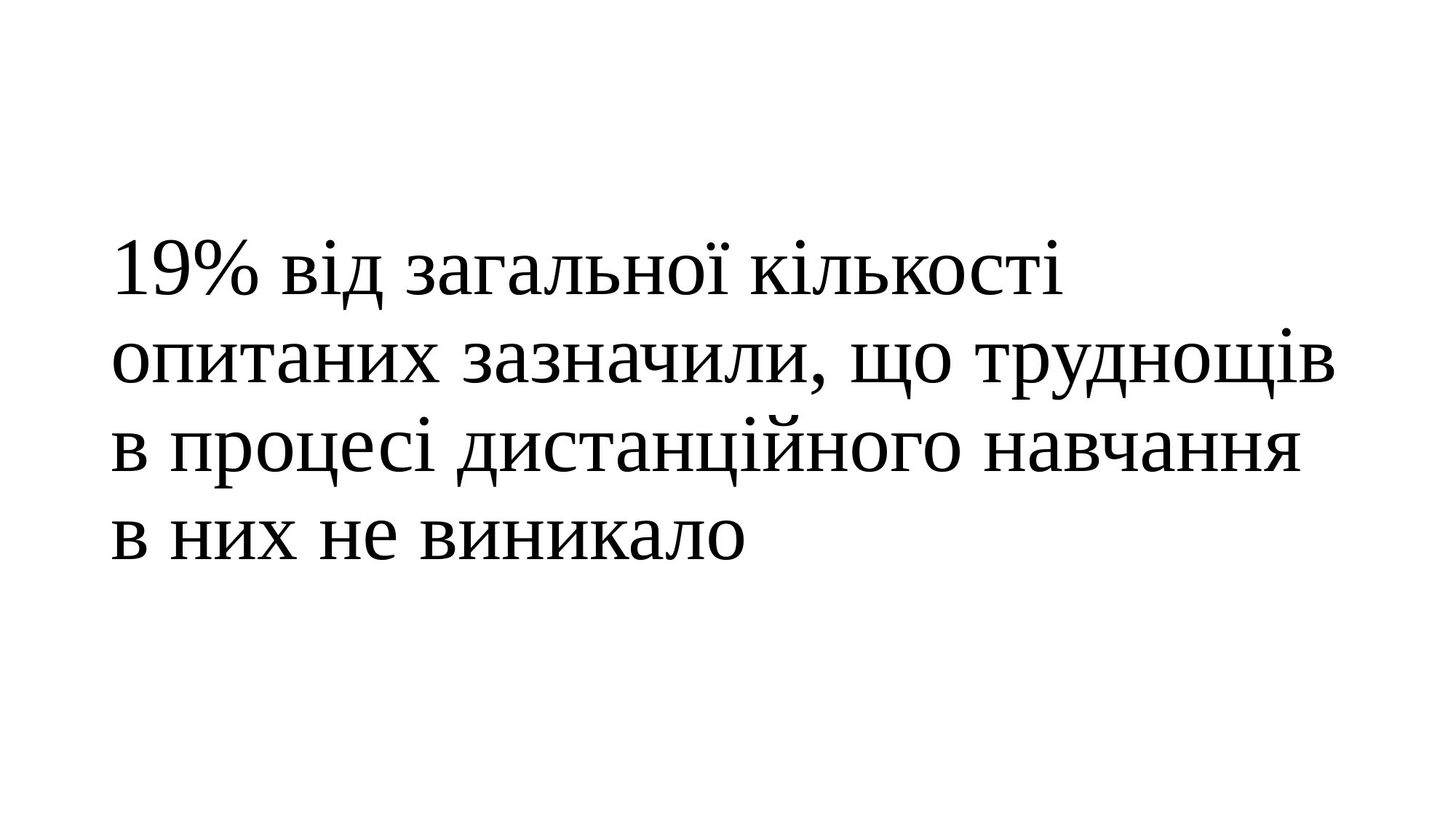

#
19% від загальної кількості опитаних зазначили, що труднощів в процесі дистанційного навчання в них не виникало